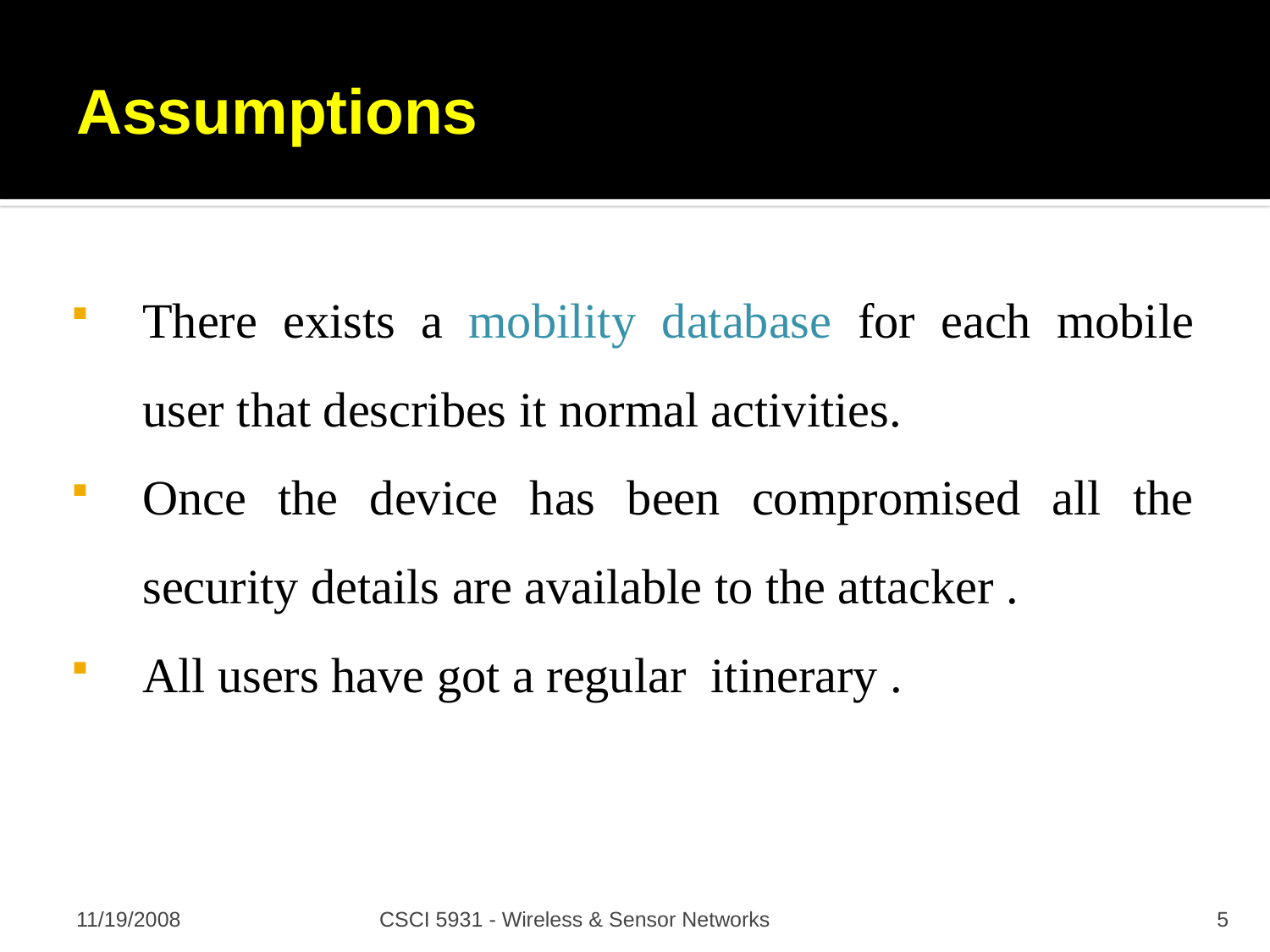

# Assumptions
There exists a mobility database for each mobile user that describes it normal activities.
Once the device has been compromised all the security details are available to the attacker .
All users have got a regular  itinerary .

11/19/2008
CSCI 5931 - Wireless & Sensor Networks
5